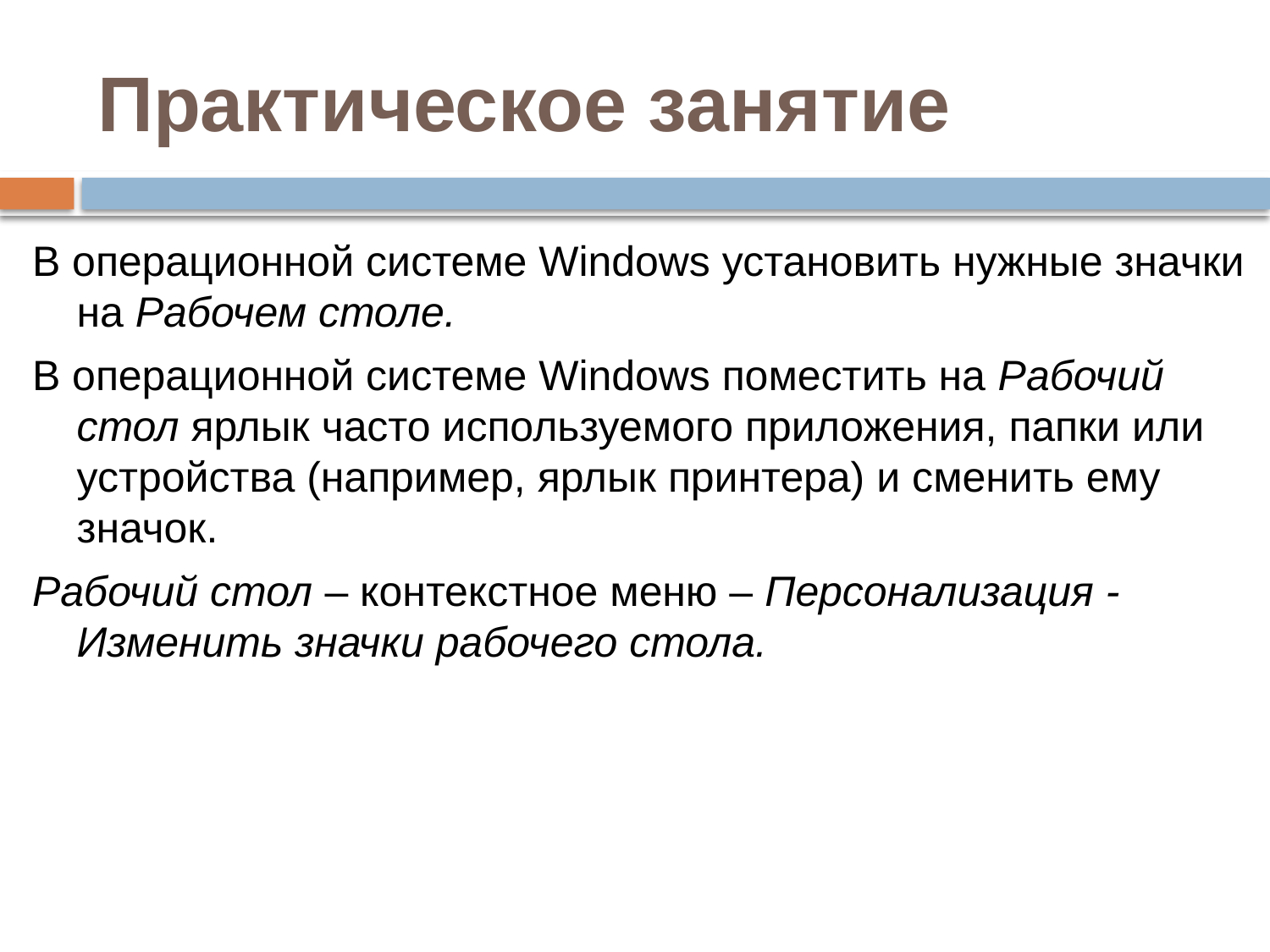

# Практическое занятие
В операционной системе Windows установить нужные значки на Рабочем столе.
В операционной системе Windows поместить на Рабочий стол ярлык часто используемого приложения, папки или устройства (например, ярлык принтера) и сменить ему значок.
Рабочий стол – контекстное меню – Персонализация - Изменить значки рабочего стола.